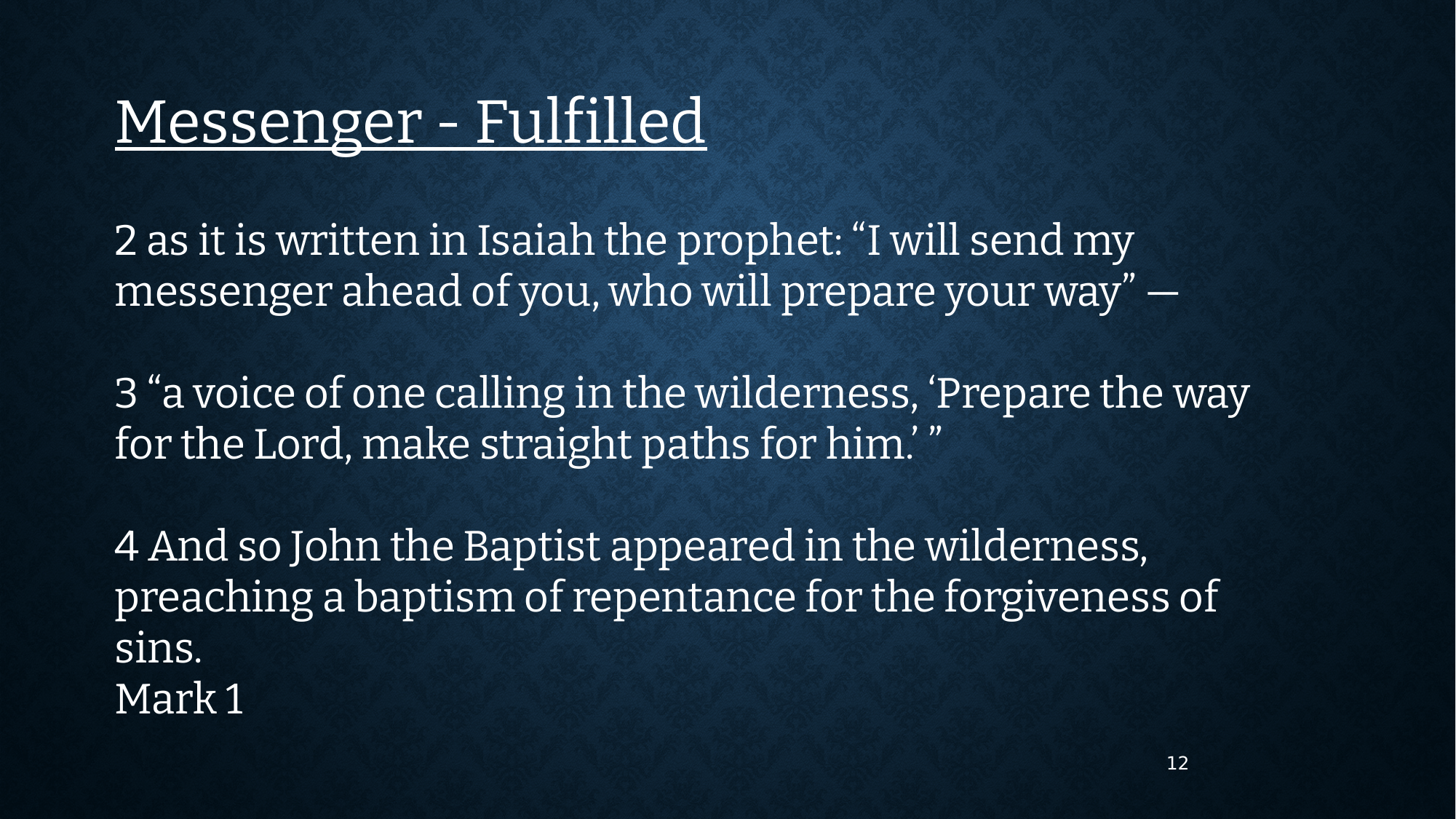

Messenger - Fulfilled

2 as it is written in Isaiah the prophet: “I will send my messenger ahead of you, who will prepare your way” —

3 “a voice of one calling in the wilderness, ‘Prepare the way for the Lord, make straight paths for him.’ ”

4 And so John the Baptist appeared in the wilderness, preaching a baptism of repentance for the forgiveness of sins.
Mark 1

12